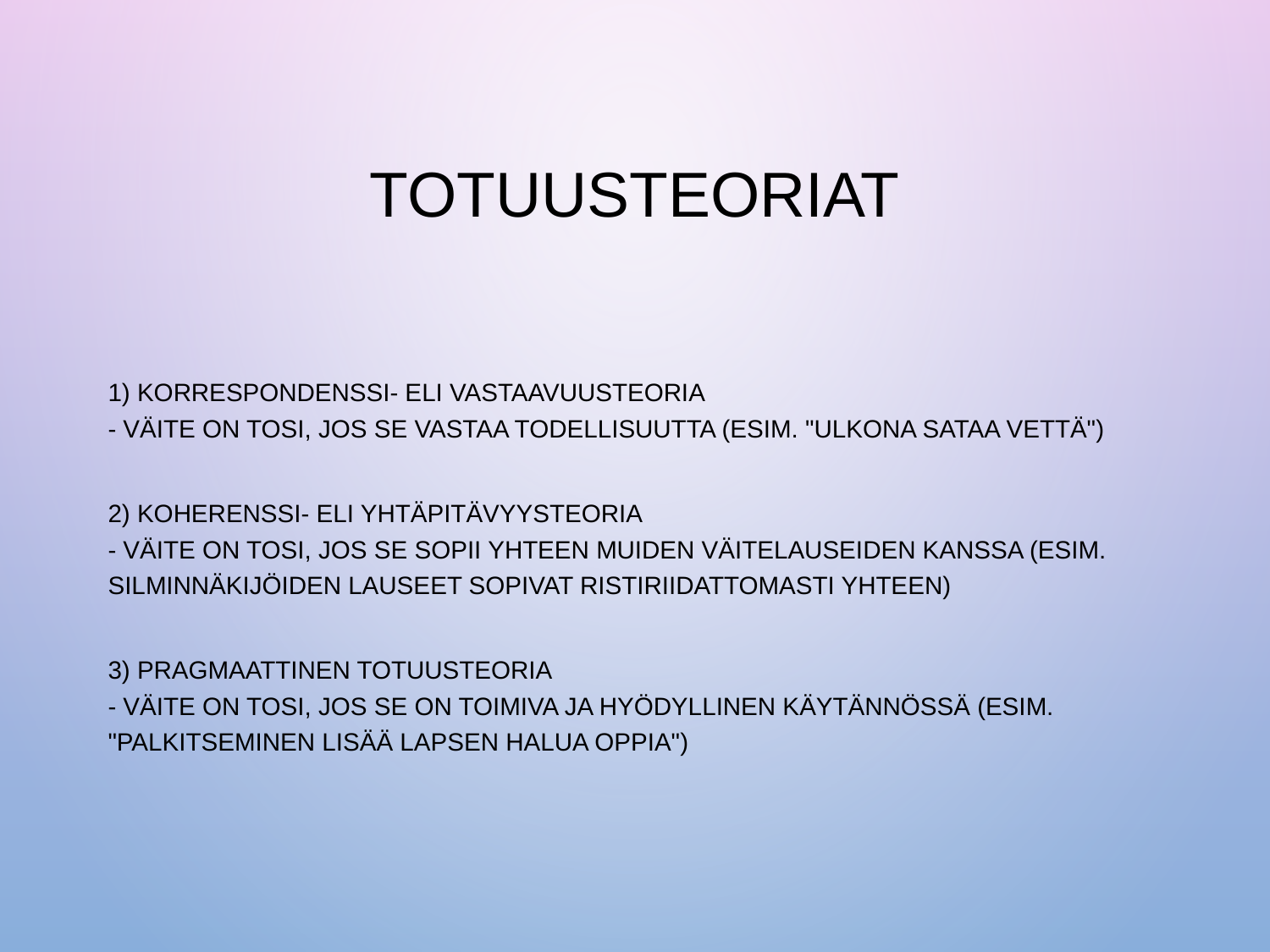

# Totuusteoriat
1) Korrespondenssi- eli vastaavuusteoria
- väite on tosi, jos se vastaa todellisuutta (esim. "ulkona sataa vettä")
2) Koherenssi- eli yhtäpitävyysteoria
- väite on tosi, jos se sopii yhteen muiden väitelauseiden kanssa (esim. silminnäkijöiden lauseet sopivat ristiriidattomasti yhteen)
3) Pragmaattinen totuusteoria
- väite on tosi, jos se on toimiva ja hyödyllinen käytännössä (esim. "palkitseminen lisää lapsen halua oppia")